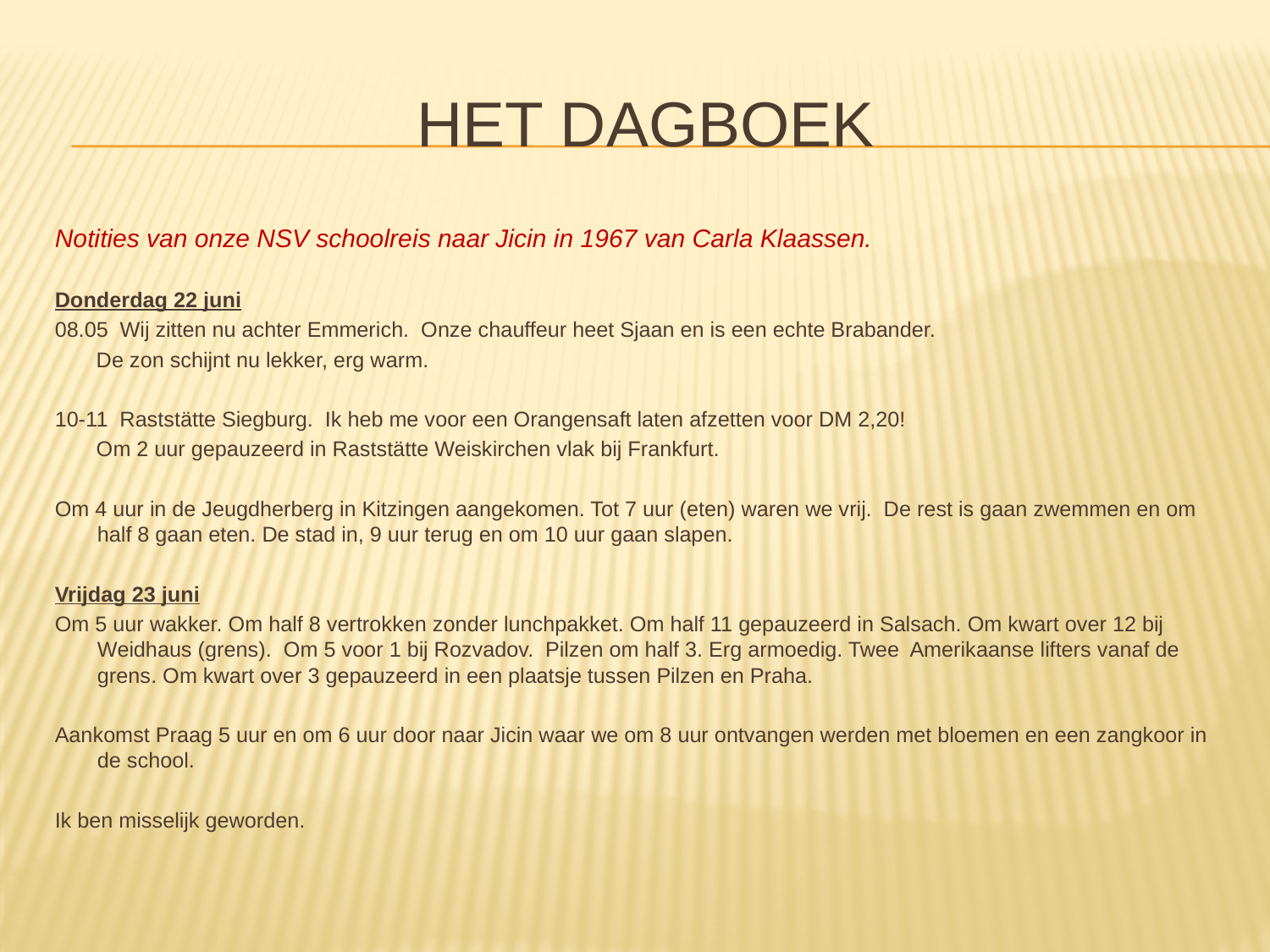

# Het Dagboek
Notities van onze NSV schoolreis naar Jicin in 1967 van Carla Klaassen.

Donderdag 22 juni
08.05  Wij zitten nu achter Emmerich.  Onze chauffeur heet Sjaan en is een echte Brabander.
       De zon schijnt nu lekker, erg warm.

10-11  Raststätte Siegburg.  Ik heb me voor een Orangensaft laten afzetten voor DM 2,20!
       Om 2 uur gepauzeerd in Raststätte Weiskirchen vlak bij Frankfurt.

Om 4 uur in de Jeugdherberg in Kitzingen aangekomen. Tot 7 uur (eten) waren we vrij.  De rest is gaan zwemmen en om half 8 gaan eten. De stad in, 9 uur terug en om 10 uur gaan slapen.

Vrijdag 23 juni
Om 5 uur wakker. Om half 8 vertrokken zonder lunchpakket. Om half 11 gepauzeerd in Salsach. Om kwart over 12 bij Weidhaus (grens).  Om 5 voor 1 bij Rozvadov.  Pilzen om half 3. Erg armoedig. Twee  Amerikaanse lifters vanaf de grens. Om kwart over 3 gepauzeerd in een plaatsje tussen Pilzen en Praha.

Aankomst Praag 5 uur en om 6 uur door naar Jicin waar we om 8 uur ontvangen werden met bloemen en een zangkoor in de school.

Ik ben misselijk geworden.